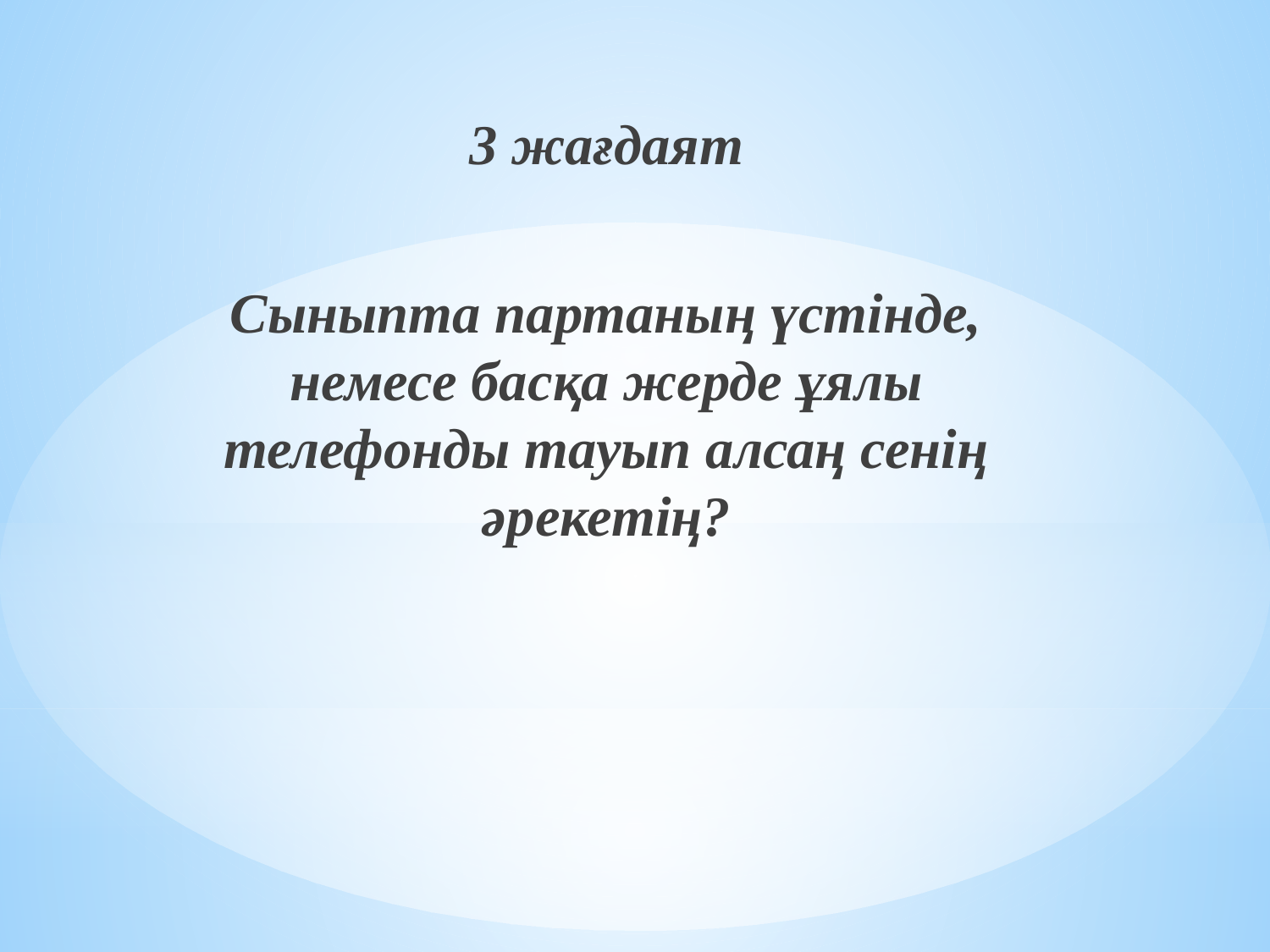

3 жағдаят

Сыныпта партаның үстінде, немесе басқа жерде ұялы телефонды тауып алсаң сенің әрекетің?